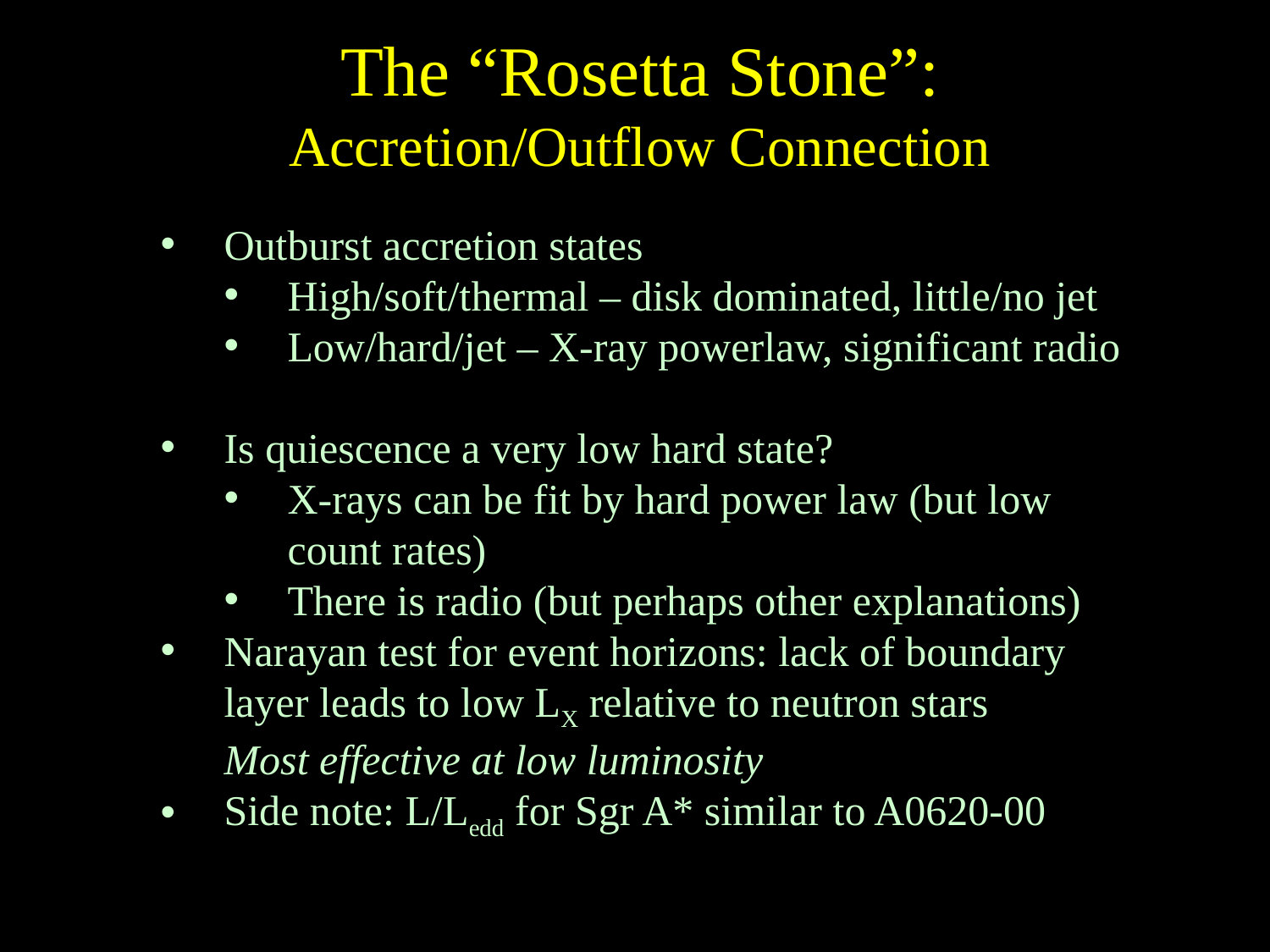

# The “Rosetta Stone”: Accretion/Outflow Connection
Outburst accretion states
High/soft/thermal – disk dominated, little/no jet
Low/hard/jet – X-ray powerlaw, significant radio

Is quiescence a very low hard state?
X-rays can be fit by hard power law (but low count rates)
There is radio (but perhaps other explanations)
Narayan test for event horizons: lack of boundary layer leads to low LX relative to neutron stars             Most effective at low luminosity
Side note: L/Ledd for Sgr A* similar to A0620-00